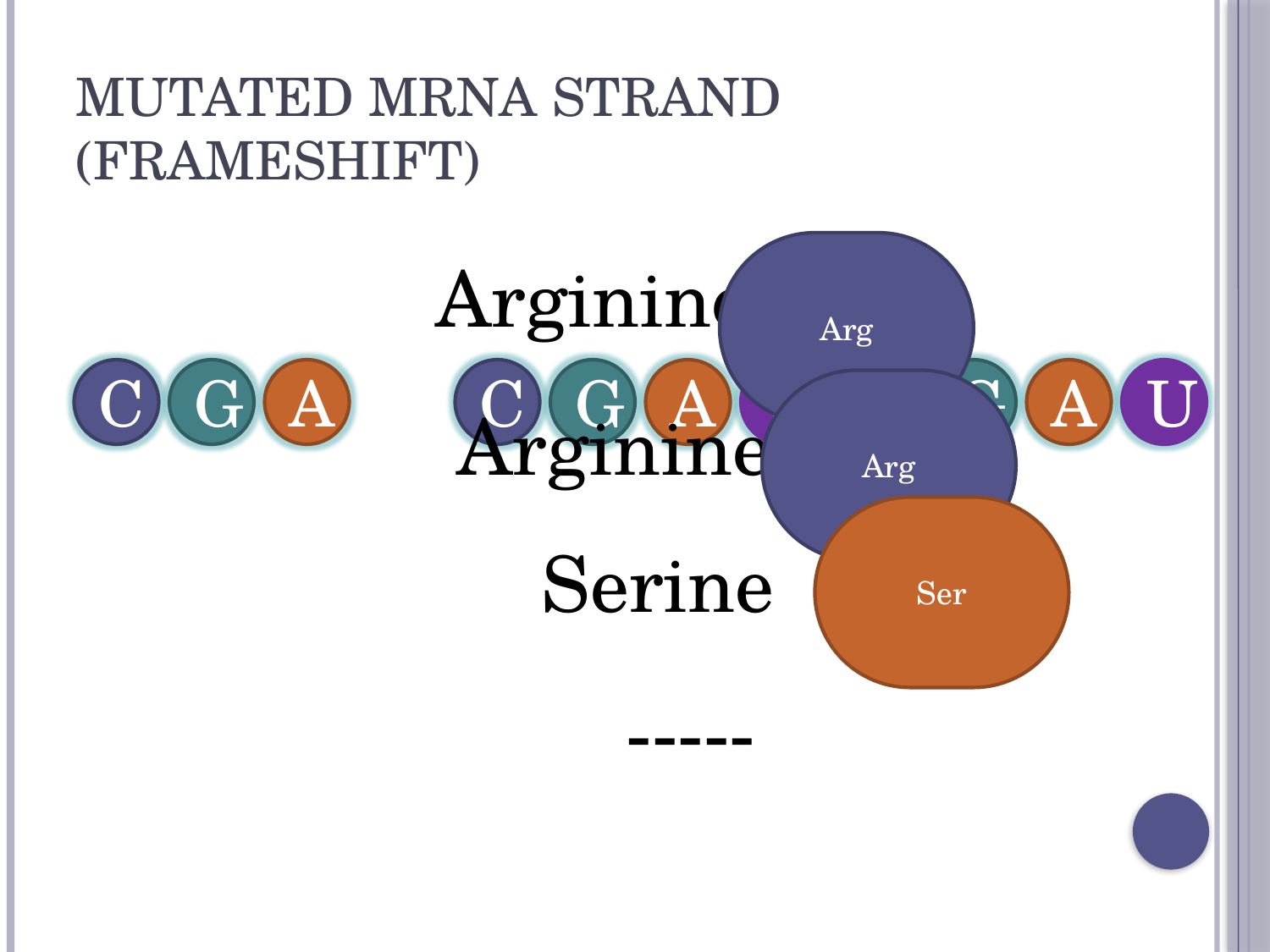

# Mutated mRNA Strand (Frameshift)

Arg
Arginine
C
G
A
C
G
A
U
C
G
A
U
Arg
Arginine
Ser
Serine
-----